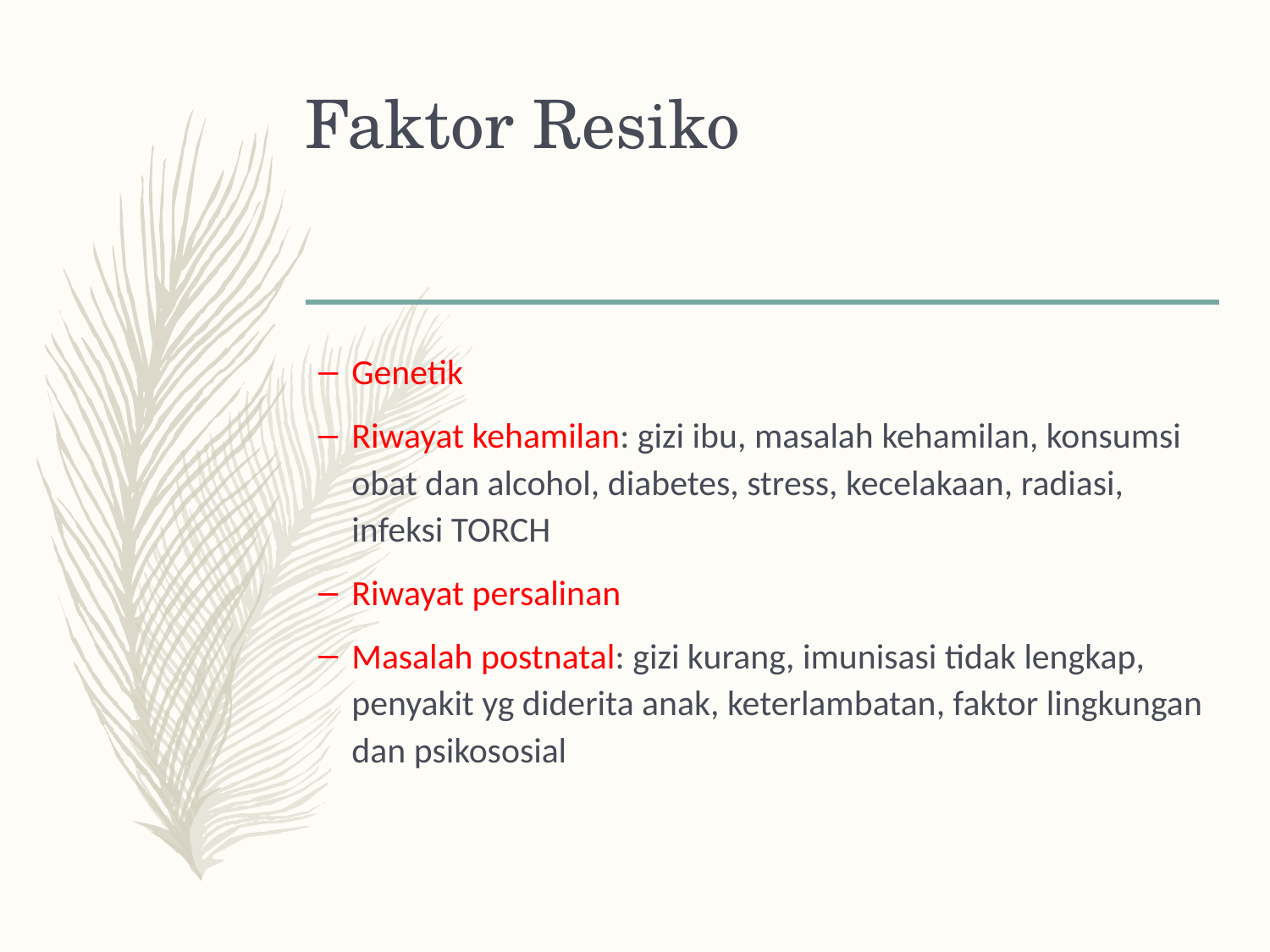

# Faktor Resiko
Genetik
Riwayat kehamilan: gizi ibu, masalah kehamilan, konsumsi obat dan alcohol, diabetes, stress, kecelakaan, radiasi, infeksi TORCH
Riwayat persalinan
Masalah postnatal: gizi kurang, imunisasi tidak lengkap, penyakit yg diderita anak, keterlambatan, faktor lingkungan dan psikososial